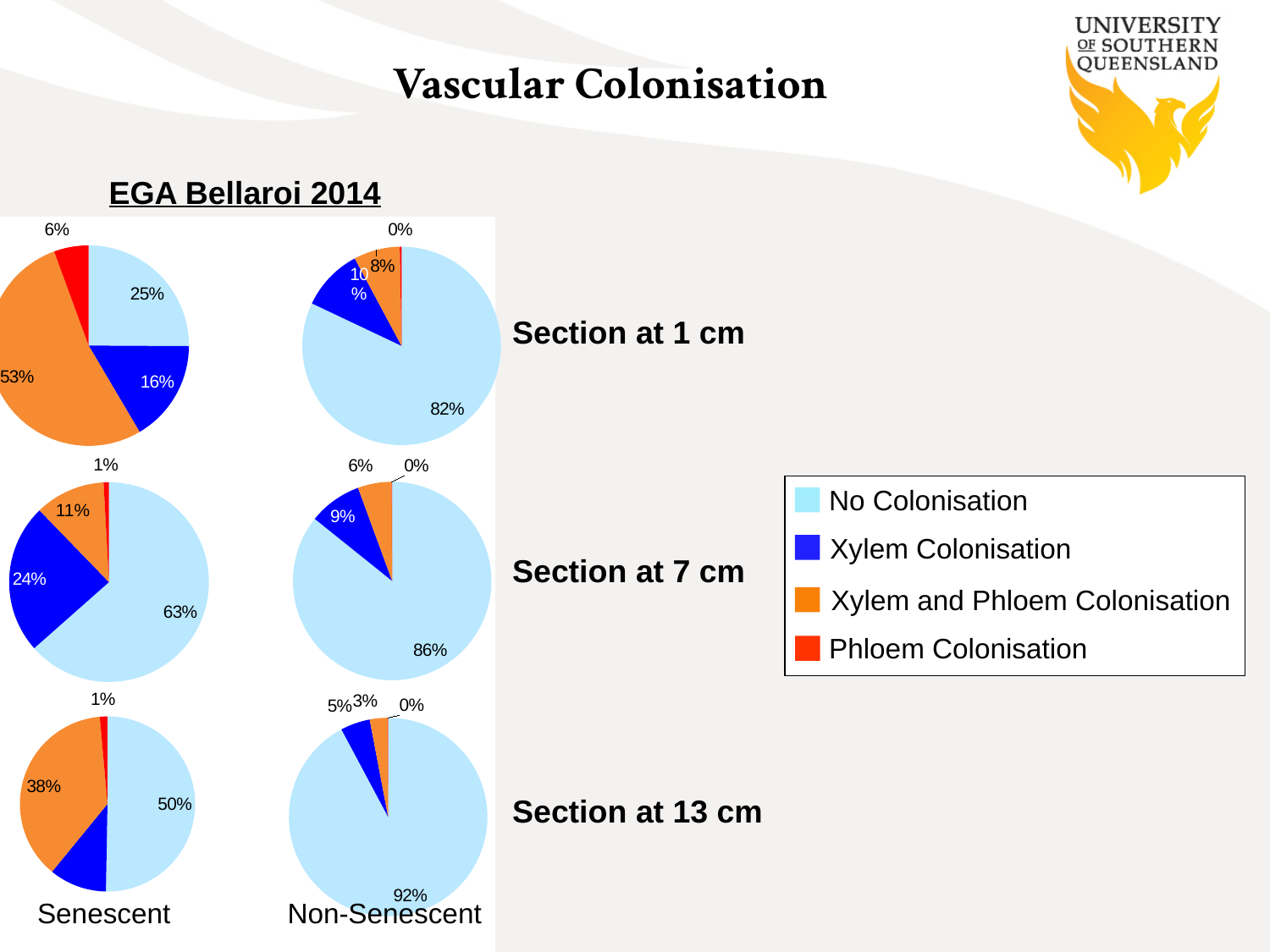

Vascular Colonisation
EGA Bellaroi 2014

### Chart

| Category |  |
|---|---|
| No Colonisation | 25.08735150244584 |
| Xylem Colonisation | 16.42208245981831 |
| Xylem & Phloem Colonised | 52.90006988120196 |
| Phloem Colonisation | 5.590496156533892 |

### Chart

| Category |  |
|---|---|
| No Colonisation | 82.05312275664033 |
| Xylem Colonisation | 10.122038765254846 |
| Xylem & Phloem Colonised | 7.537688442211055 |
| Phloem Colonisation | 0.2871500358937545 |
Section at 1 cm

### Chart

| Category |  |
|---|---|
| No Colonisation | 85.76751117734725 |
| Xylem Colonisation | 8.64381520119225 |
| Xylem & Phloem Colonised | 5.514157973174367 |
| Phloem Colonisation | 0.07451564828614009 |

### Chart

| Category |  |
|---|---|
| No Colonisation | 63.47826086956522 |
| Xylem Colonisation | 24.27536231884058 |
| Xylem & Phloem Colonised | 11.376811594202898 |
| Phloem Colonisation | 0.8695652173913043 |
No Colonisation

Xylem Colonisation

Xylem and Phloem Colonisation

Phloem Colonisation

Section at 7 cm

### Chart

| Category |  |
|---|---|
| No Colonisation | 50.29895366218236 |
| Xylem Colonisation | 10.612855007473842 |
| Xylem & Phloem Colonised | 37.66816143497758 |
| Phloem Colonisation | 1.4200298953662183 |

### Chart

| Category |  |
|---|---|
| No Colonisation | 92.20183486238533 |
| Xylem Colonisation | 4.81651376146789 |
| Xylem & Phloem Colonised | 2.90519877675841 |
| Phloem Colonisation | 0.0764525993883792 |
Section at 13 cm
Senescent
Non-Senescent